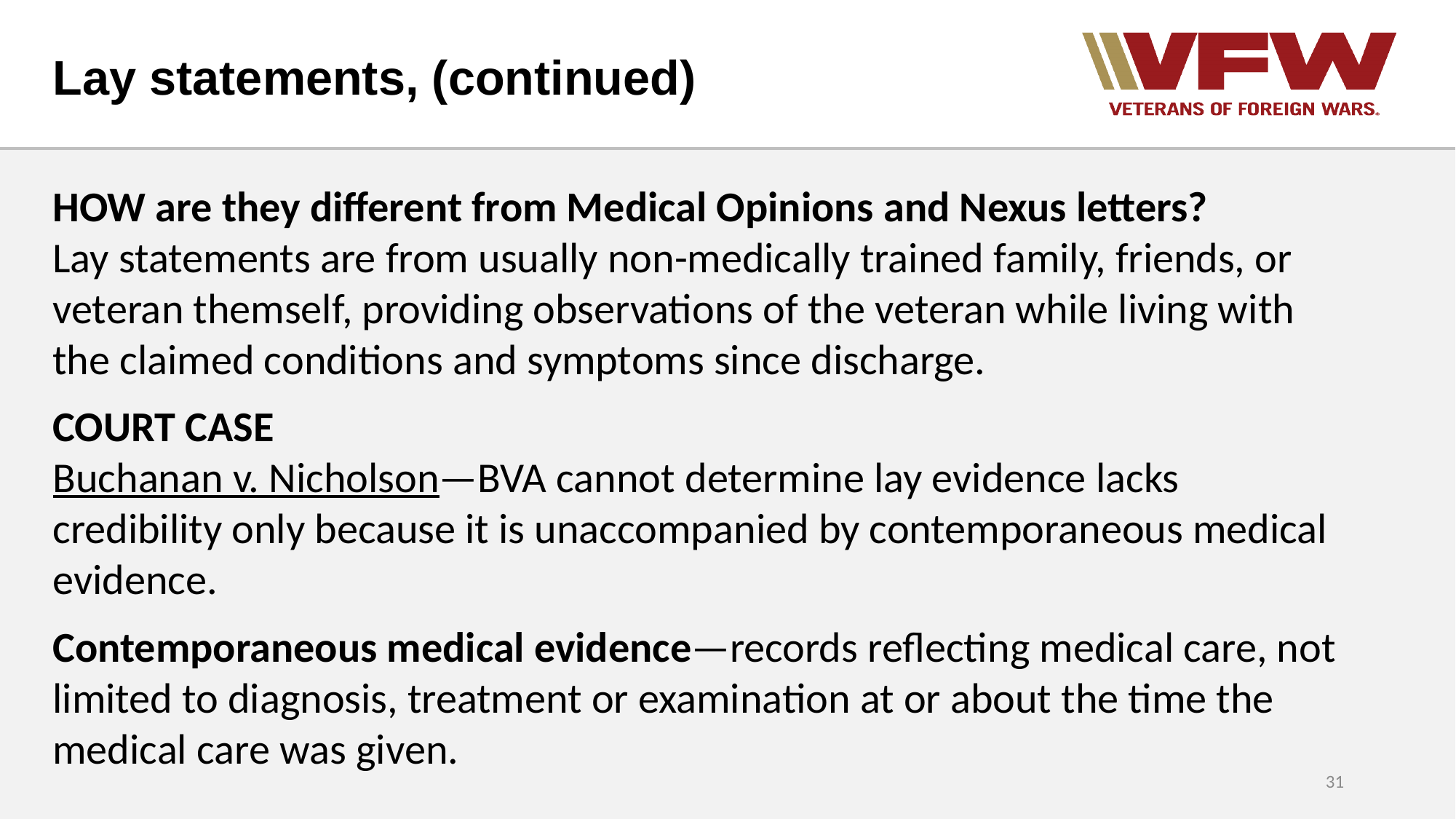

# Lay statements, (continued)
HOW are they different from Medical Opinions and Nexus letters?
Lay statements are from usually non-medically trained family, friends, or veteran themself, providing observations of the veteran while living with the claimed conditions and symptoms since discharge.

COURT CASE
Buchanan v. Nicholson—BVA cannot determine lay evidence lacks credibility only because it is unaccompanied by contemporaneous medical evidence.

Contemporaneous medical evidence—records reflecting medical care, not limited to diagnosis, treatment or examination at or about the time the medical care was given.

31